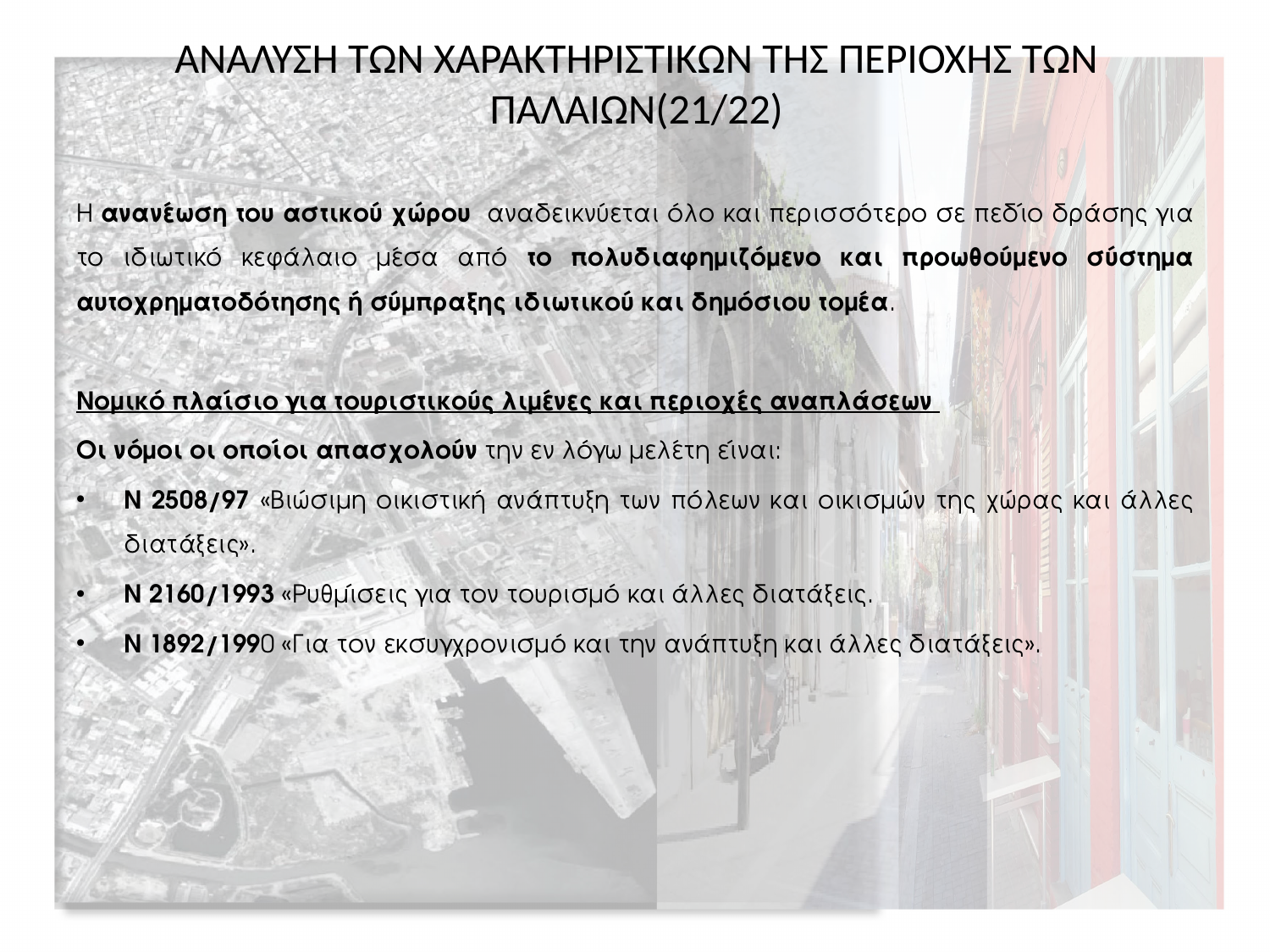

# ΑΝΑΛΥΣΗ ΤΩΝ ΧΑΡΑΚΤΗΡΙΣΤΙΚΩΝ ΤΗΣ ΠΕΡΙΟΧΗΣ ΤΩΝ ΠΑΛΑΙΩΝ(21/22)
Η ανανέωση του αστικού χώρου  αναδεικνύεται όλο και περισσότερο σε πεδίο δράσης για το ιδιωτικό κεφάλαιο μέσα από το πολυδιαφημιζόμενο και προωθούμενο σύστημα αυτοχρηματοδότησης ή σύμπραξης ιδιωτικού και δημόσιου τομέα.

Νομικό πλαίσιο για τουριστικούς λιμένες και περιοχές αναπλάσεων
Οι νόμοι οι οποίοι απασχολούν την εν λόγω μελέτη είναι:
Ν 2508/97 «Βιώσιμη οικιστική ανάπτυξη των πόλεων και οικισμών της χώρας και άλλες διατάξεις».
Ν 2160/1993 «Ρυθμίσεις για τον τουρισμό και άλλες διατάξεις.
Ν 1892/1990 «Για τον εκσυγχρονισμό και την ανάπτυξη και άλλες διατάξεις».